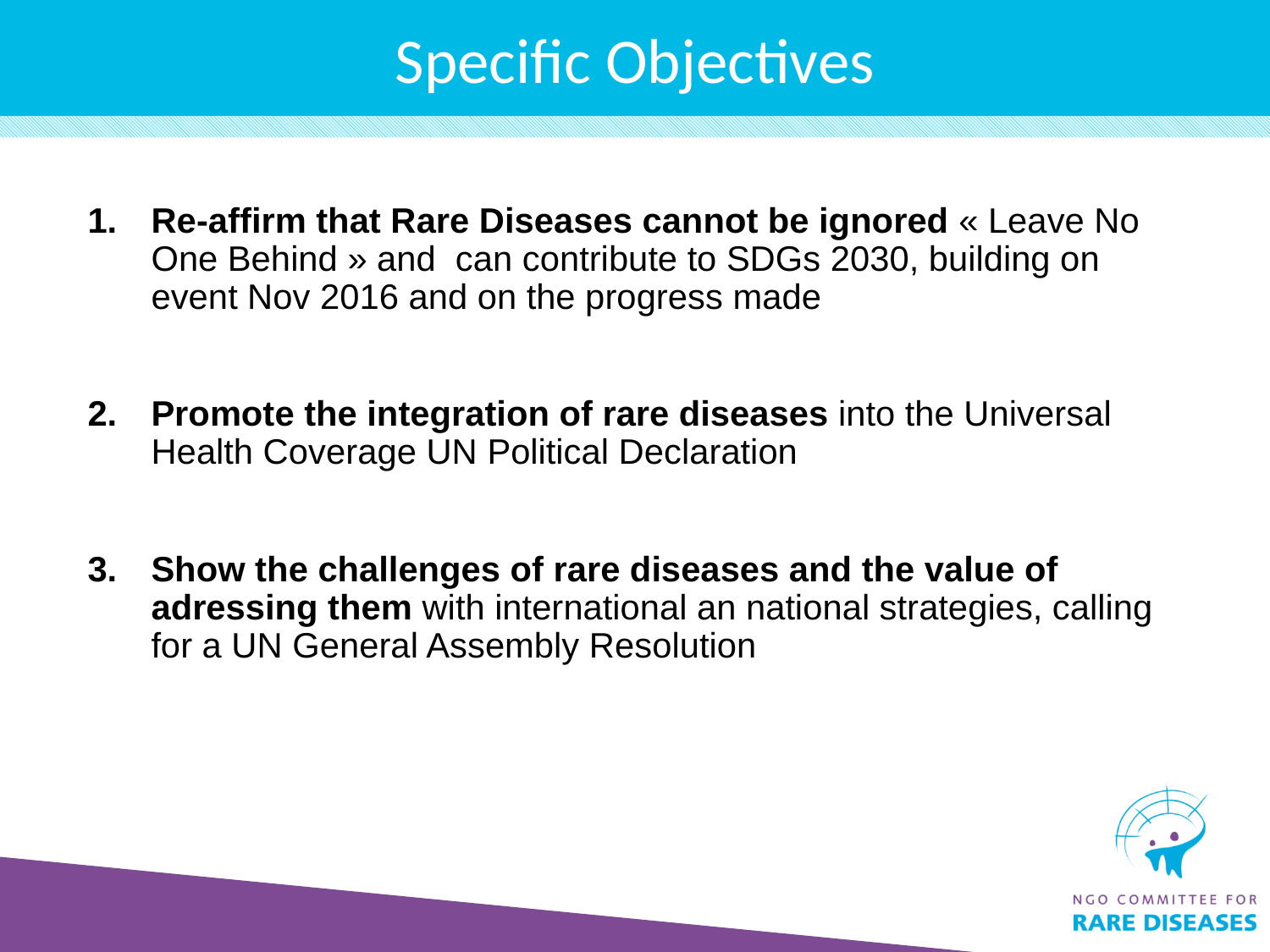

# Specific Objectives
Re-affirm that Rare Diseases cannot be ignored « Leave No One Behind » and  can contribute to SDGs 2030, building on event Nov 2016 and on the progress made

Promote the integration of rare diseases into the Universal Health Coverage UN Political Declaration

Show the challenges of rare diseases and the value of adressing them with international an national strategies, calling for a UN General Assembly Resolution